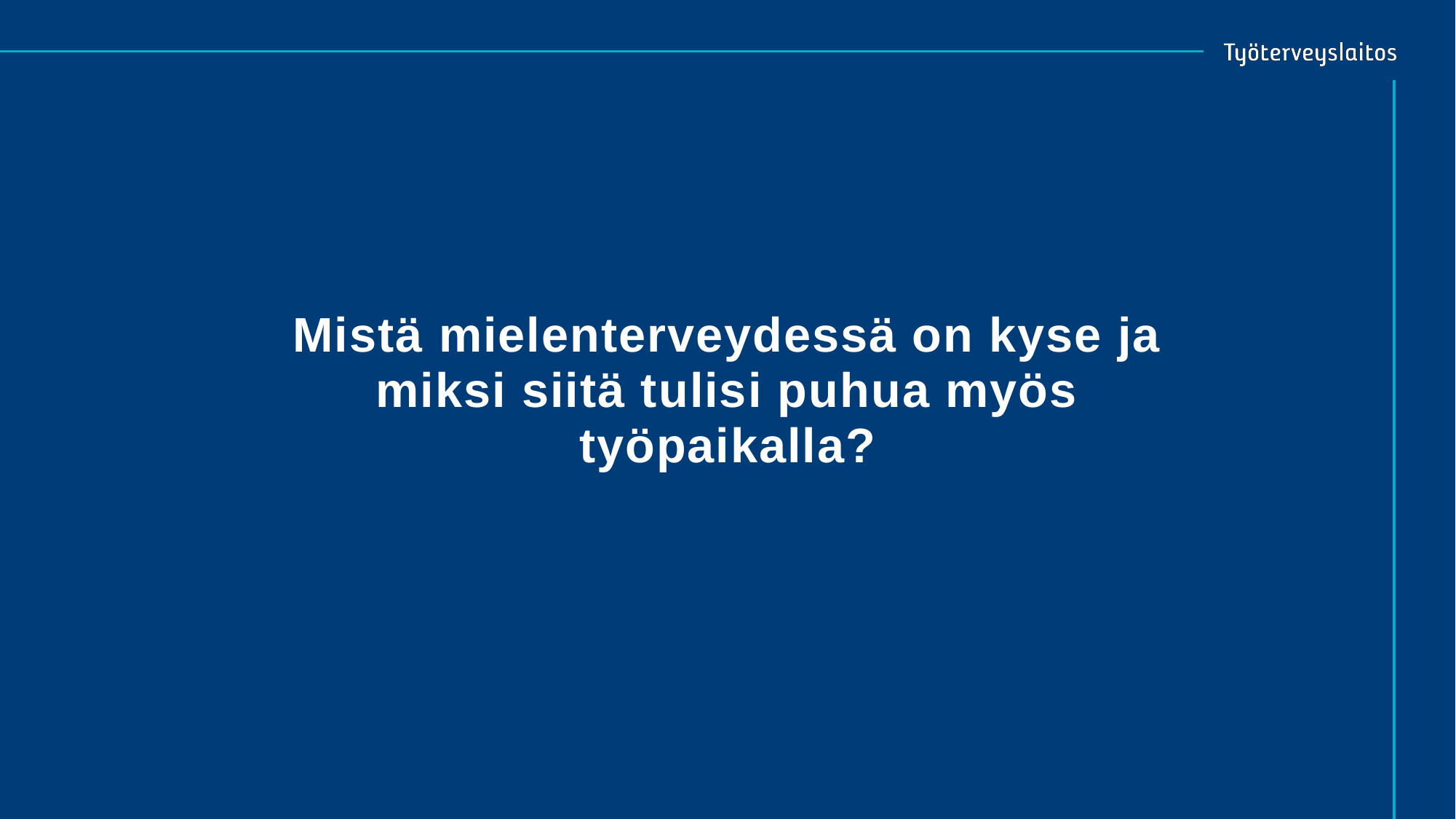

# Mistä mielenterveydessä on kyse ja miksi siitä tulisi puhua myös työpaikalla?